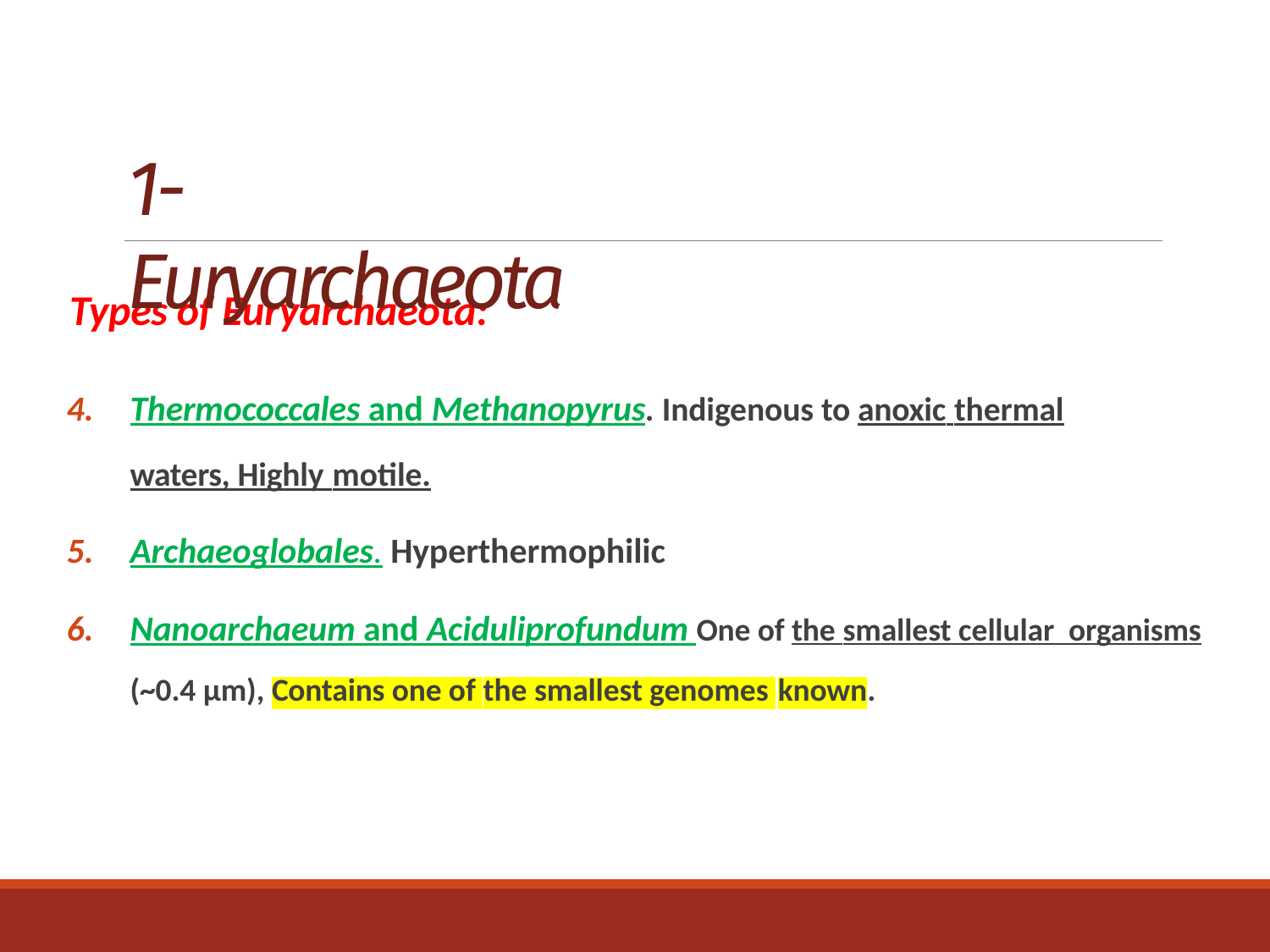

# 1- Euryarchaeota
Types of Euryarchaeota:
Thermococcales and Methanopyrus. Indigenous to anoxic thermal
waters, Highly motile.

Archaeoglobales. Hyperthermophilic
Nanoarchaeum and Aciduliprofundum One of the smallest cellular  organisms (~0.4 µm), Contains one of the smallest genomes known.